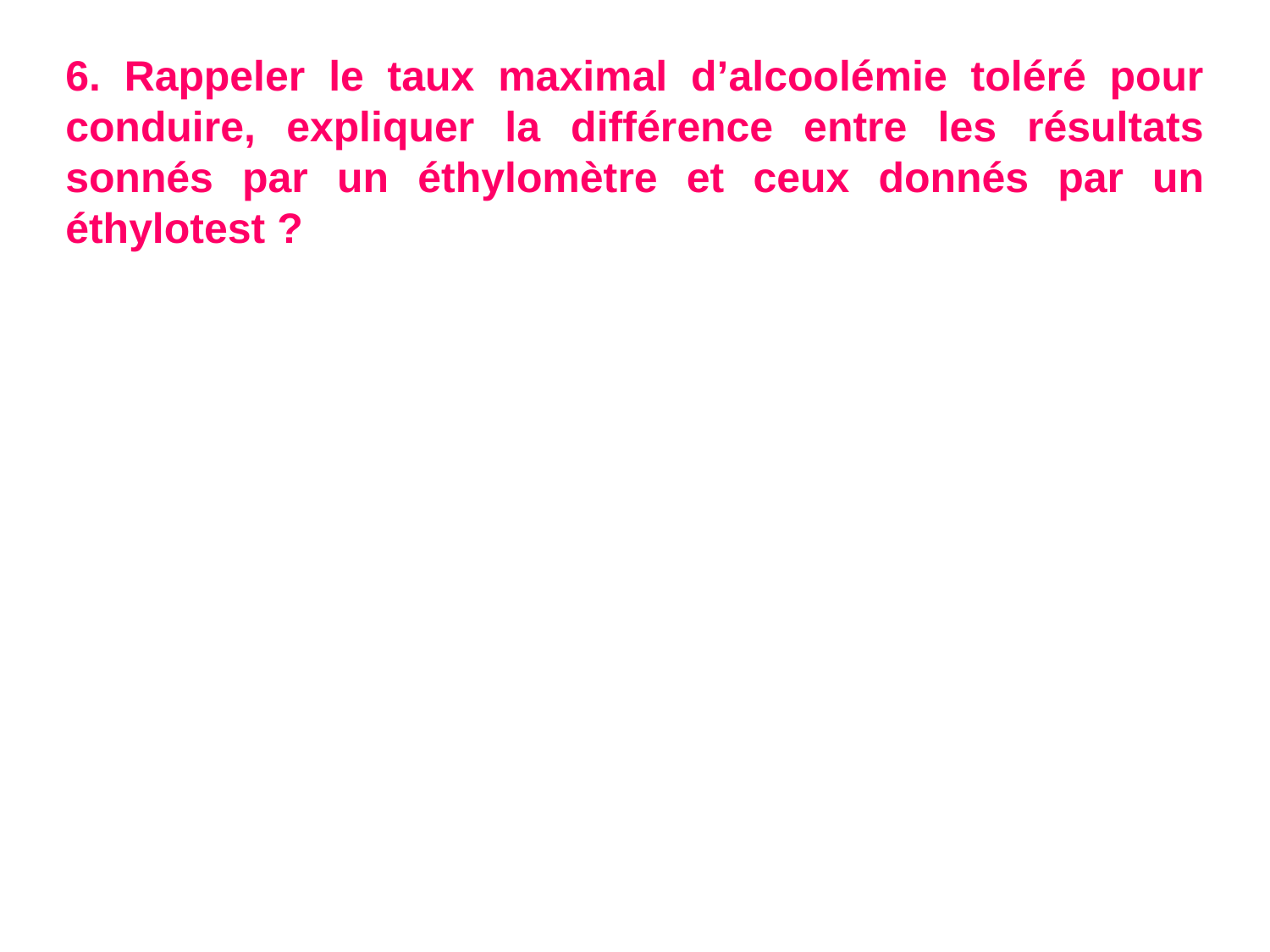

6. Rappeler le taux maximal d’alcoolémie toléré pour conduire, expliquer la différence entre les résultats sonnés par un éthylomètre et ceux donnés par un éthylotest ?